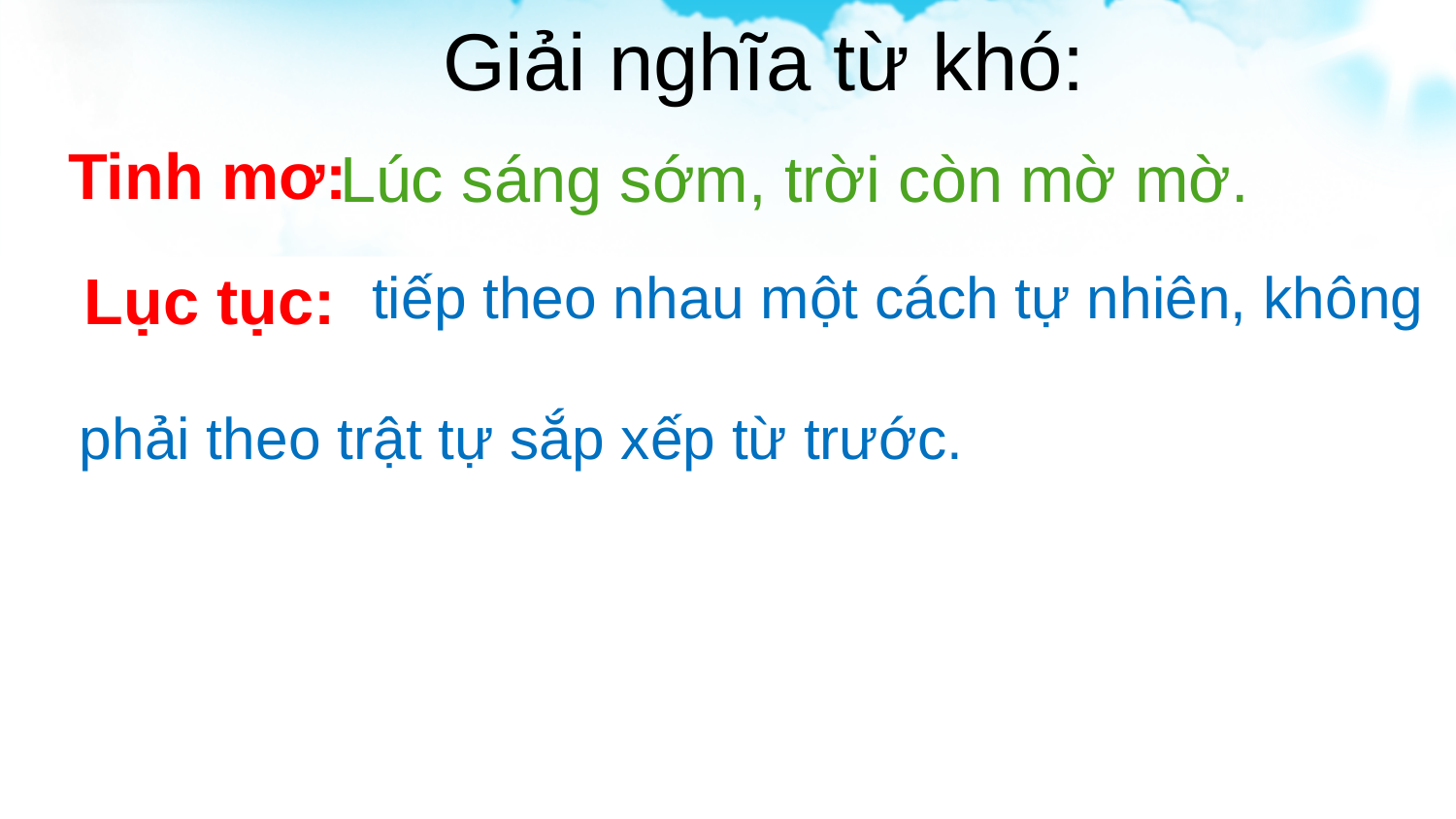

Giải nghĩa từ khó:
Tinh mơ:
Lúc sáng sớm, trời còn mờ mờ.
Lục tục:
                      tiếp theo nhau một cách tự nhiên, không
    phải theo trật tự sắp xếp từ trước.